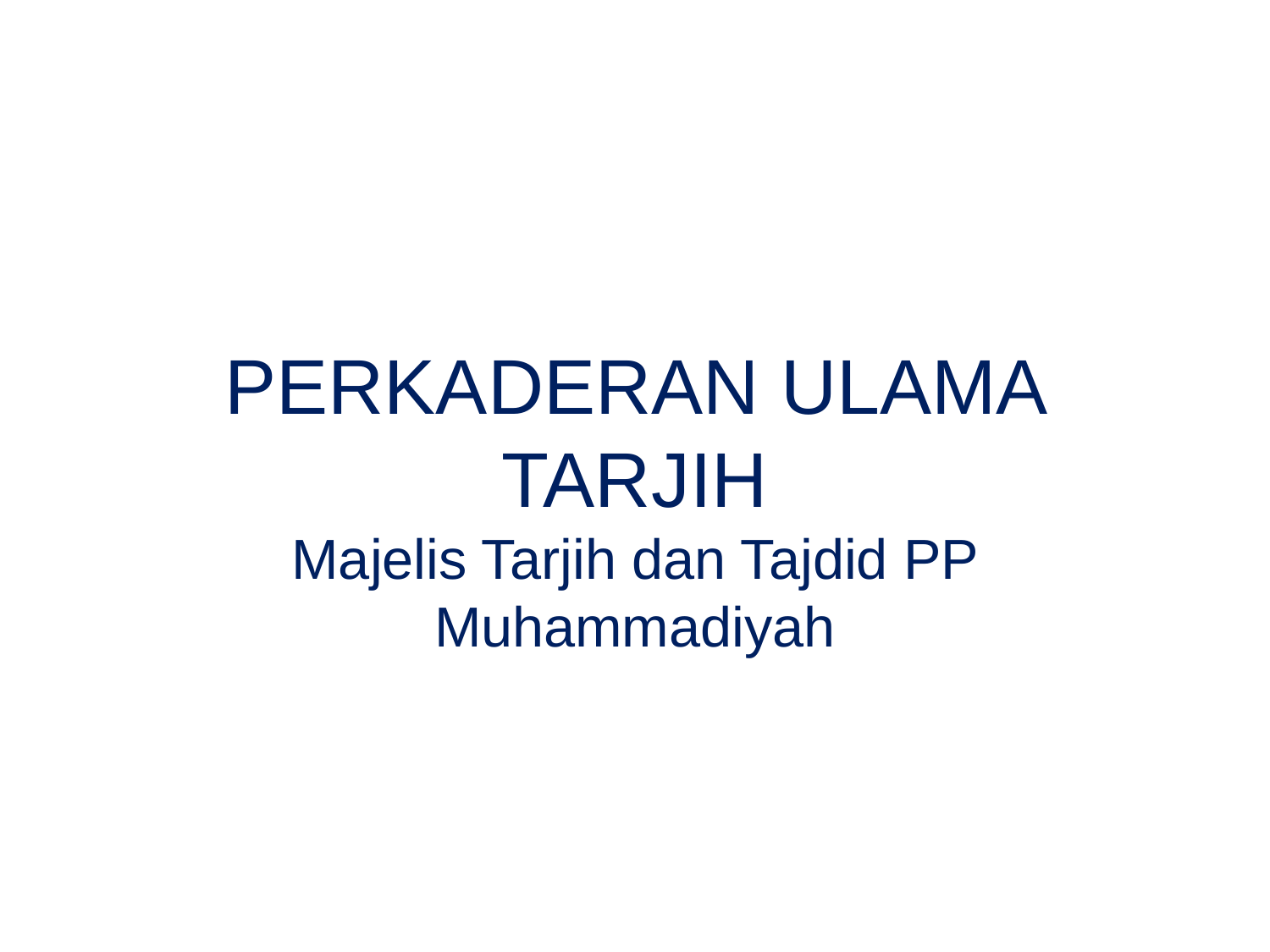

# PERKADERAN ULAMA TARJIH Majelis Tarjih dan Tajdid PP Muhammadiyah